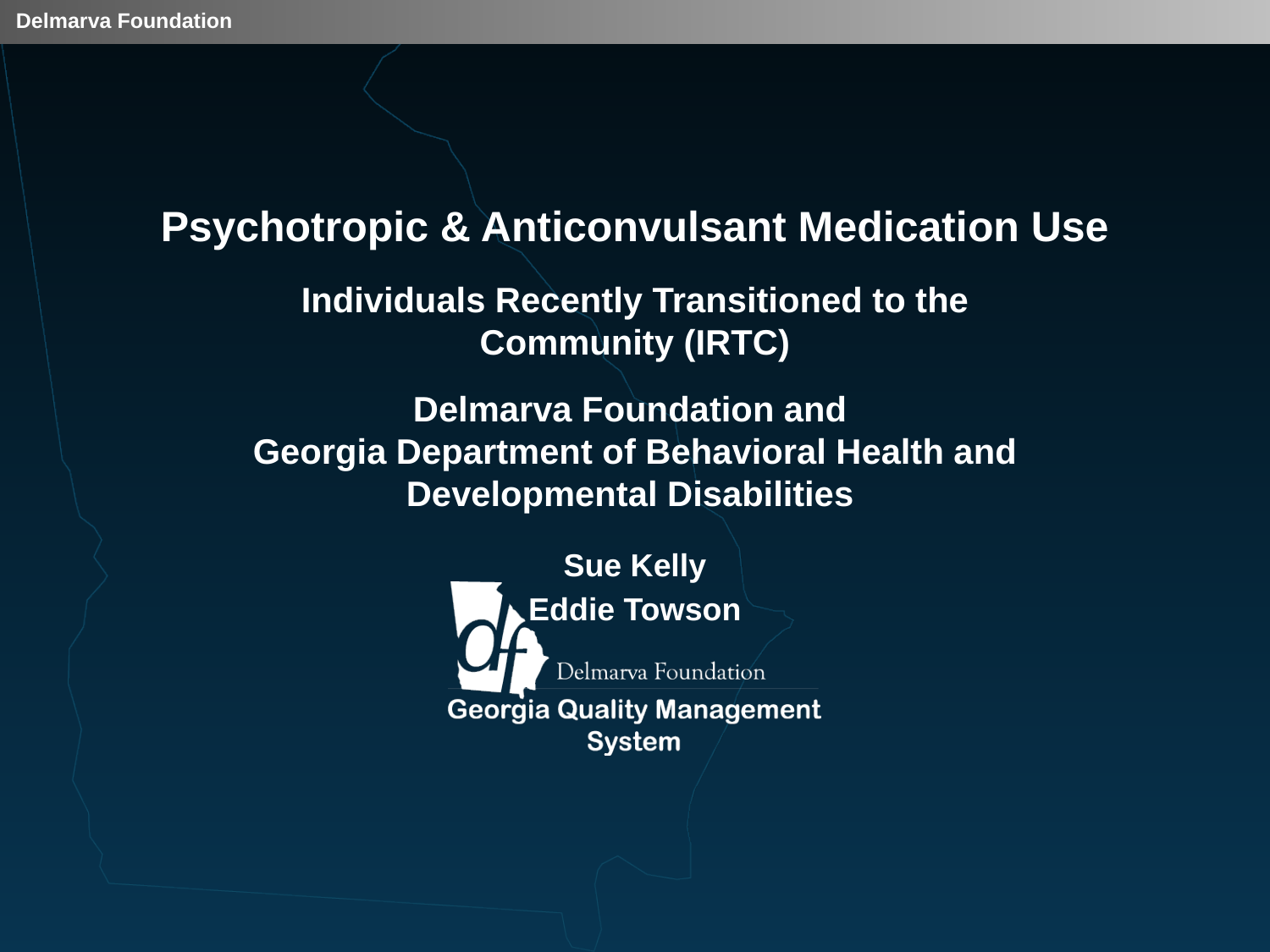

# Psychotropic & Anticonvulsant Medication Use
Individuals Recently Transitioned to the Community (IRTC)

Delmarva Foundation and
Georgia Department of Behavioral Health and Developmental Disabilities

Sue Kelly
Eddie Towson